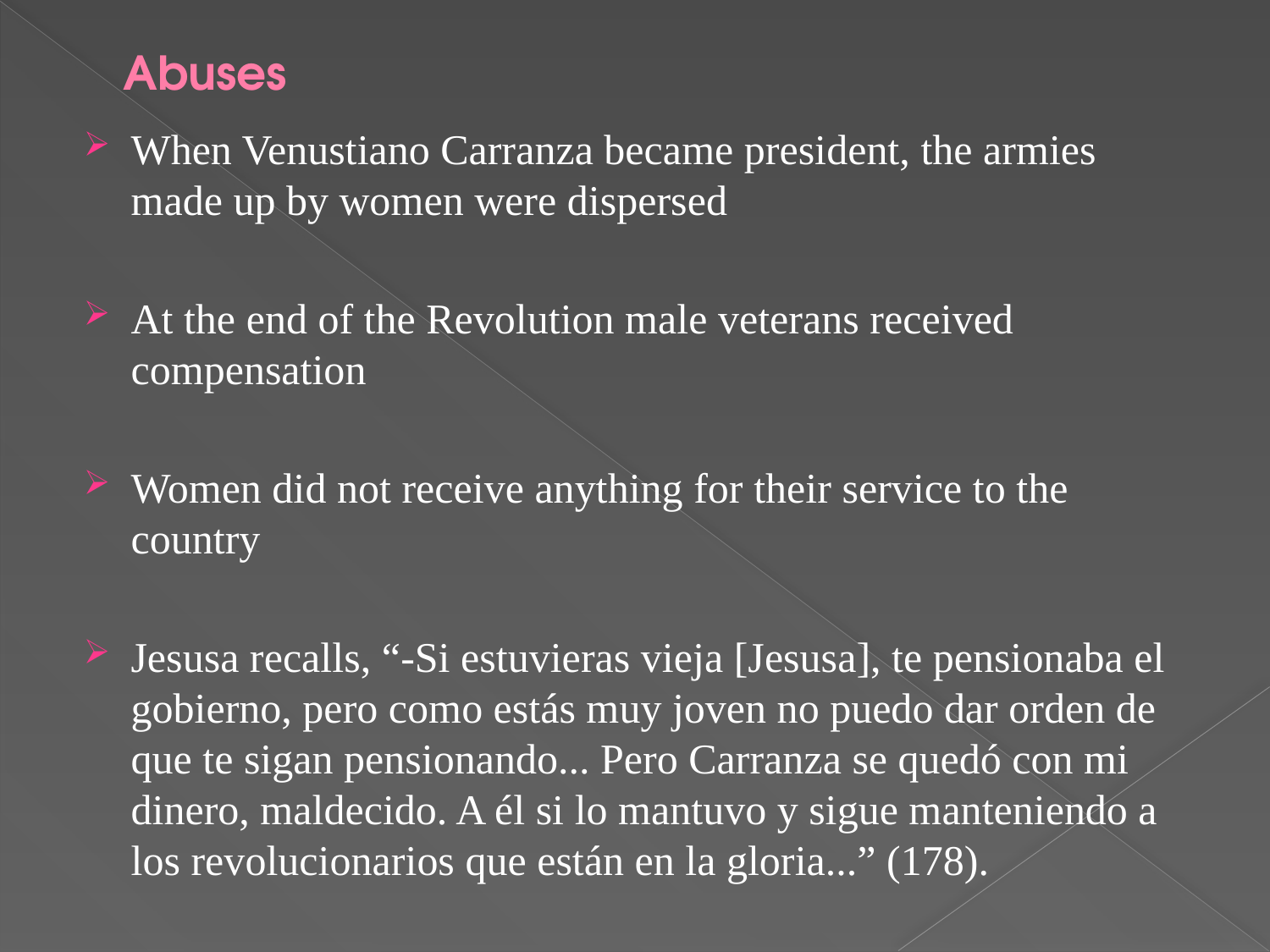

# Abuses
When Venustiano Carranza became president, the armies made up by women were dispersed

At the end of the Revolution male veterans received compensation

Women did not receive anything for their service to the country

Jesusa recalls, “-Si estuvieras vieja [Jesusa], te pensionaba el gobierno, pero como estás muy joven no puedo dar orden de que te sigan pensionando... Pero Carranza se quedó con mi dinero, maldecido. A él si lo mantuvo y sigue manteniendo a los revolucionarios que están en la gloria...” (178).